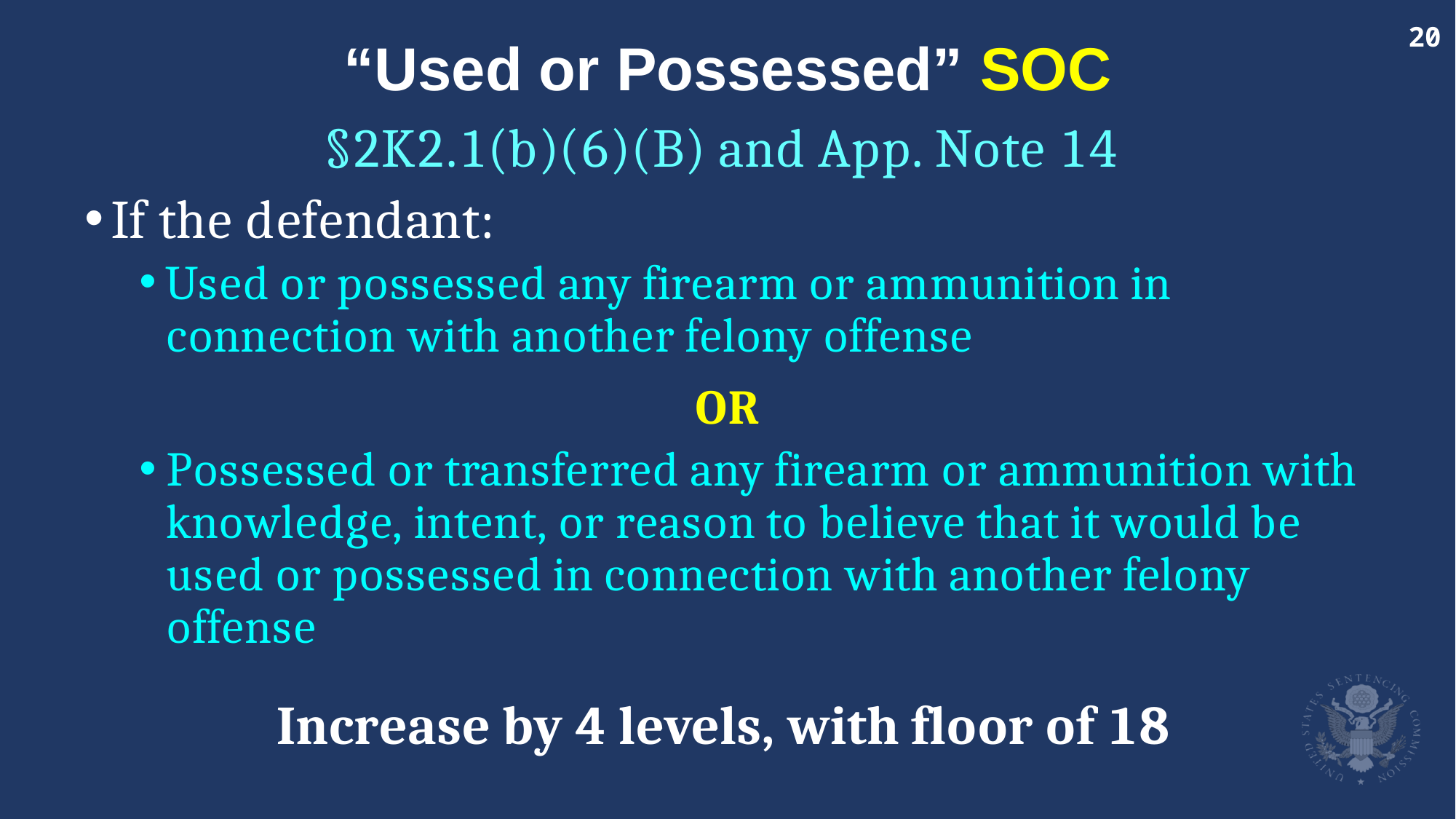

# “Used or Possessed” SOC
§2K2.1(b)(6)(B) and App. Note 14
If the defendant:
Used or possessed any firearm or ammunition in connection with another felony offense

Possessed or transferred any firearm or ammunition with knowledge, intent, or reason to believe that it would be used or possessed in connection with another felony offense

OR
Increase by 4 levels, with floor of 18